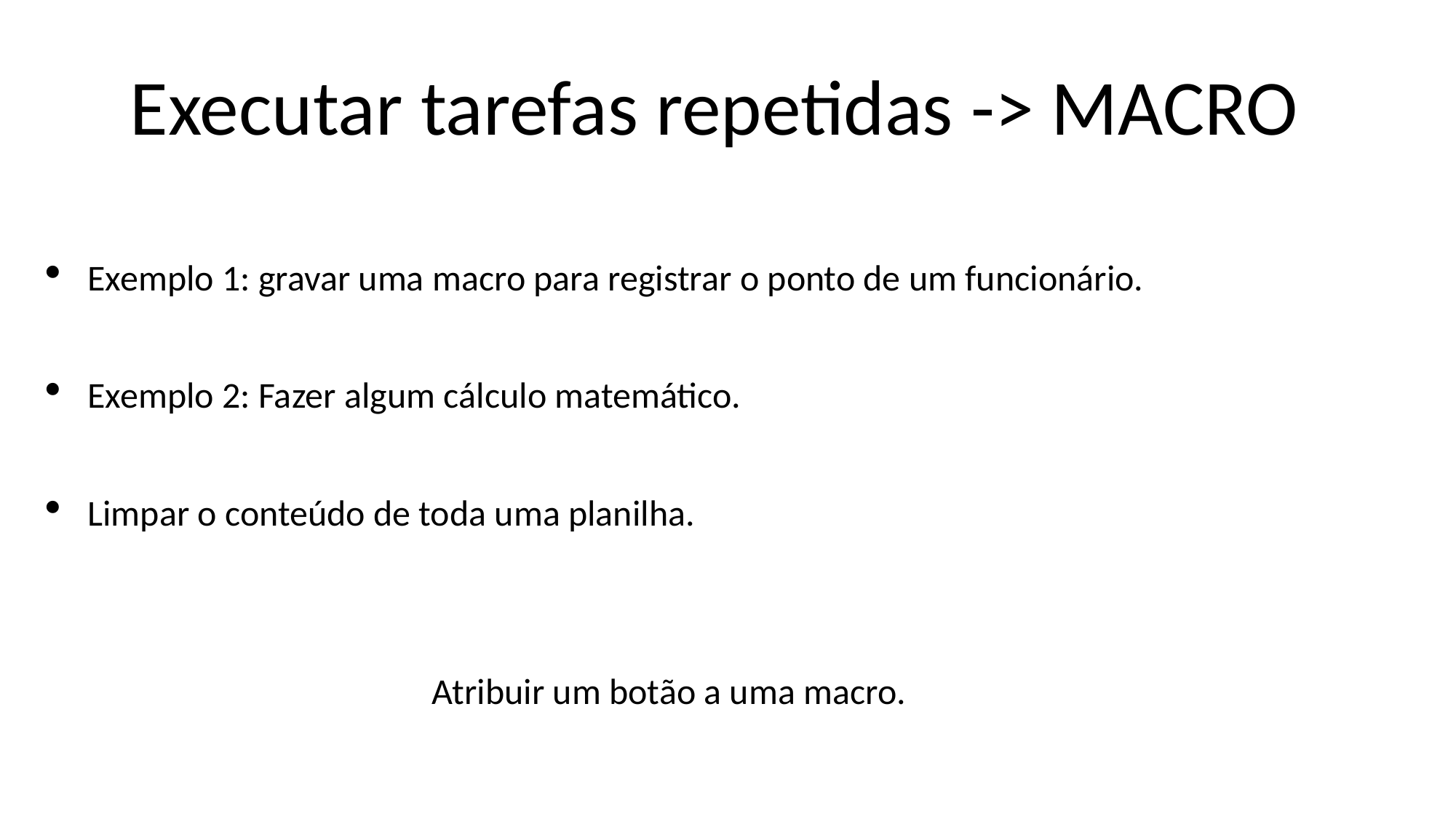

# Executar tarefas repetidas -> MACRO
Exemplo 1: gravar uma macro para registrar o ponto de um funcionário.

Exemplo 2: Fazer algum cálculo matemático.

Limpar o conteúdo de toda uma planilha.
Atribuir um botão a uma macro.